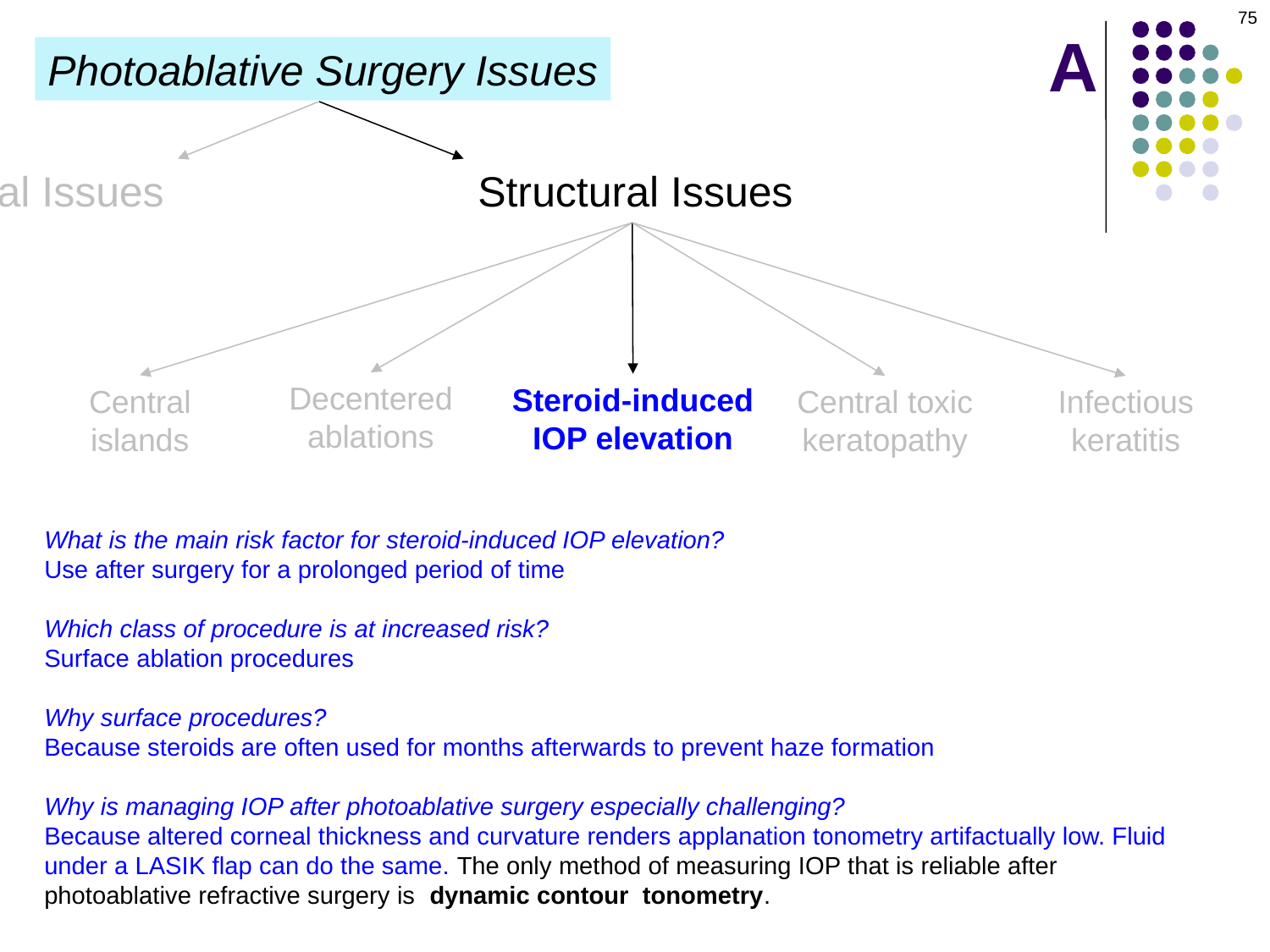

75
A
Photoablative Surgery Issues
al Issues
Structural Issues
Decentered
ablations
Steroid-induced
IOP elevation
Central
islands
Central toxic
keratopathy
Infectious
keratitis
What is the main risk factor for steroid-induced IOP elevation?
Use after surgery for a prolonged period of time

Which class of procedure is at increased risk?
Surface ablation procedures

Why surface procedures?
Because steroids are often used for months afterwards to prevent haze formation

Why is managing IOP after photoablative surgery especially challenging?
Because altered corneal thickness and curvature renders applanation tonometry artifactually low. Fluid under a LASIK flap can do the same. The only method of measuring IOP that is reliable after photoablative refractive surgery is  dynamic contour  tonometry.